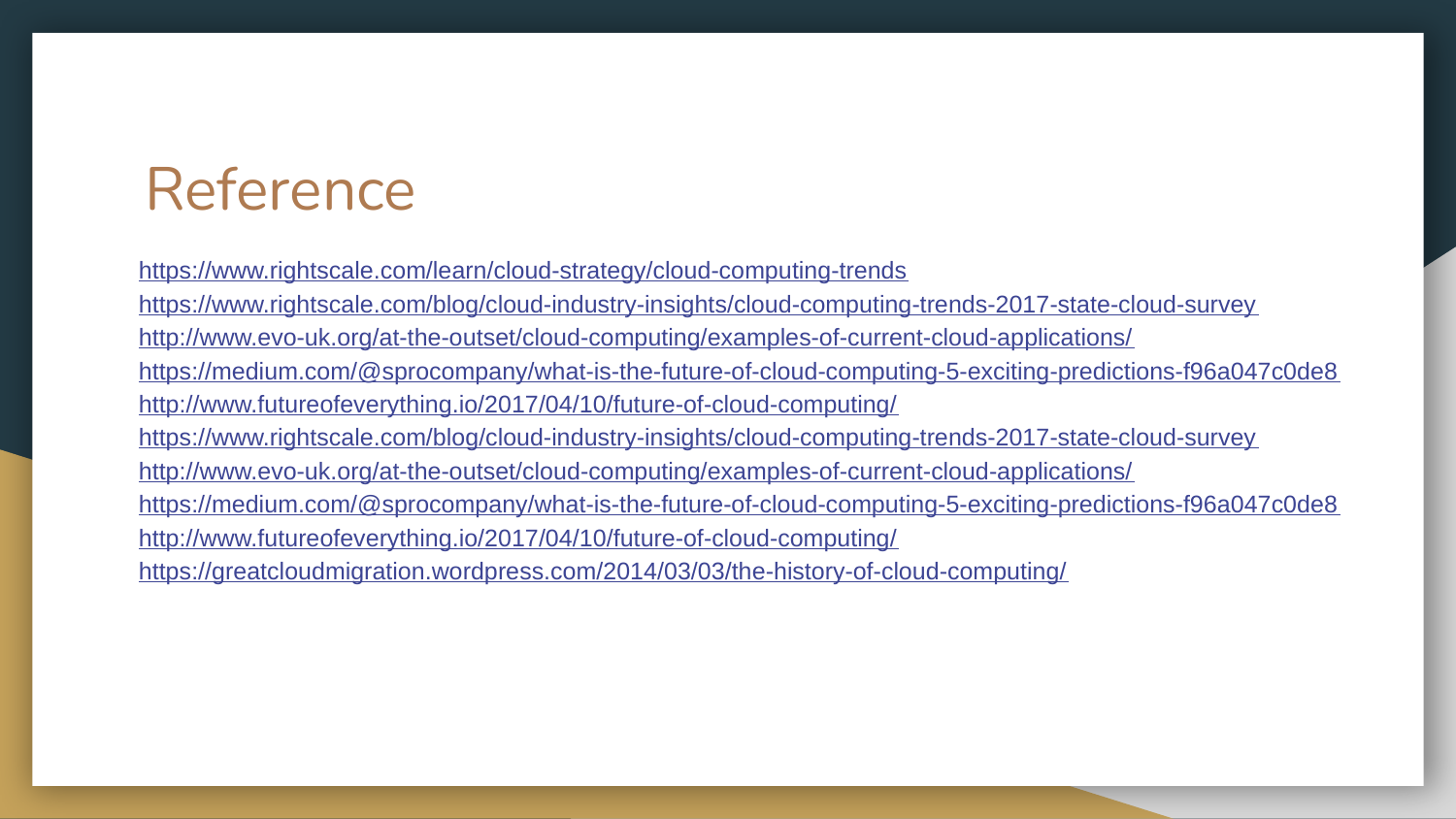

# Reference
https://www.rightscale.com/learn/cloud-strategy/cloud-computing-trends
https://www.rightscale.com/blog/cloud-industry-insights/cloud-computing-trends-2017-state-cloud-survey
http://www.evo-uk.org/at-the-outset/cloud-computing/examples-of-current-cloud-applications/
https://medium.com/@sprocompany/what-is-the-future-of-cloud-computing-5-exciting-predictions-f96a047c0de8
http://www.futureofeverything.io/2017/04/10/future-of-cloud-computing/
https://www.rightscale.com/blog/cloud-industry-insights/cloud-computing-trends-2017-state-cloud-survey
http://www.evo-uk.org/at-the-outset/cloud-computing/examples-of-current-cloud-applications/
https://medium.com/@sprocompany/what-is-the-future-of-cloud-computing-5-exciting-predictions-f96a047c0de8
http://www.futureofeverything.io/2017/04/10/future-of-cloud-computing/
https://greatcloudmigration.wordpress.com/2014/03/03/the-history-of-cloud-computing/